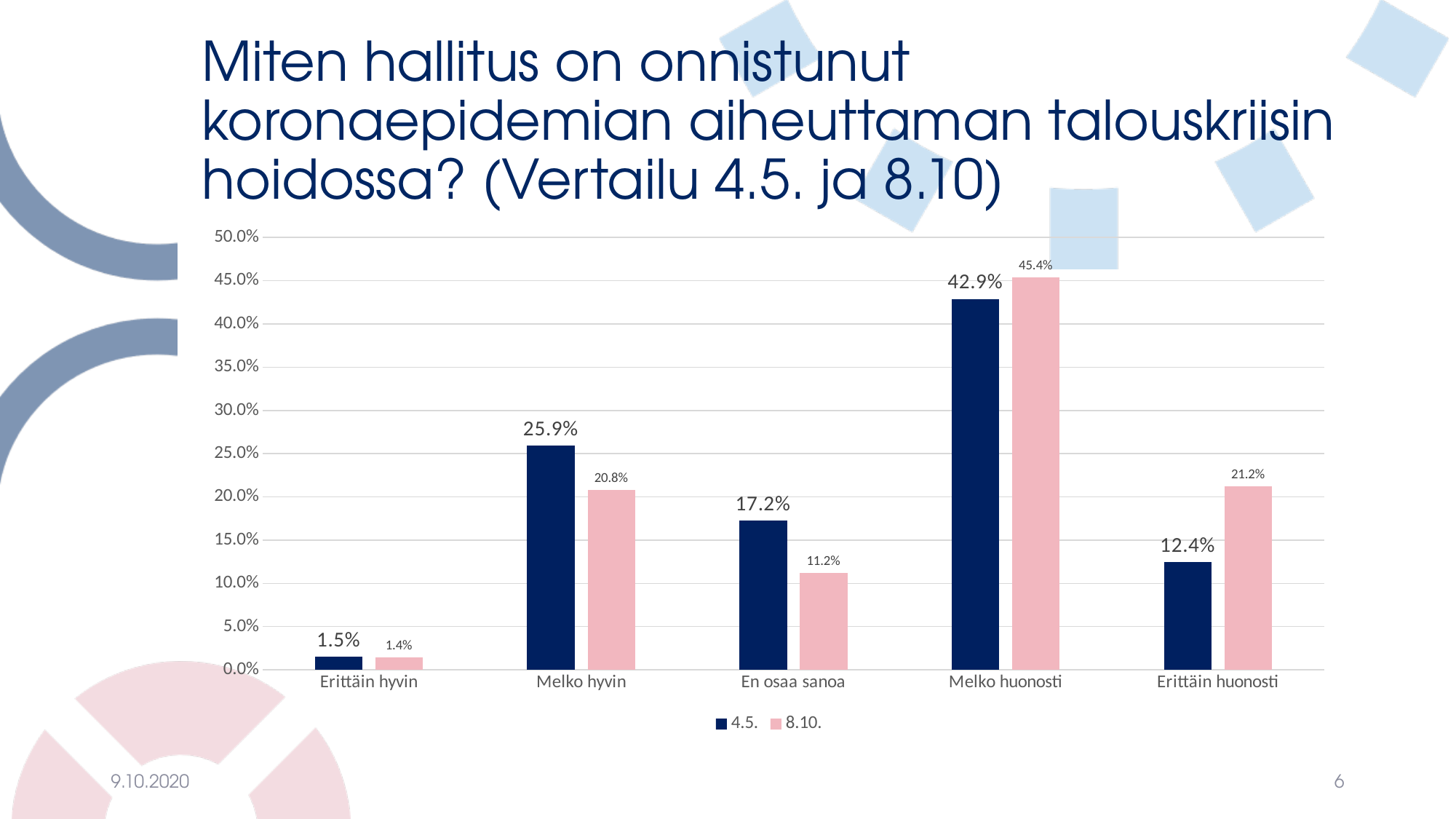

# Miten hallitus on onnistunut koronaepidemian aiheuttaman talouskriisin hoidossa? (Vertailu 4.5. ja 8.10)

### Chart

| Category | 4.5. | 8.10. |
|---|---|---|
| Erittäin hyvin | 0.0149013290374547 | 0.013997951519289861 |
| Melko hyvin | 0.259363672976238 | 0.20792079207920794 |
| En osaa sanoa | 0.172372130487314 | 0.11198361215431889 |
| Melko huonosti | 0.428916633105115 | 0.4537384772960054 |
| Erittäin huonosti | 0.124446234393878 | 0.21235916695117787 |
9.10.2020

6